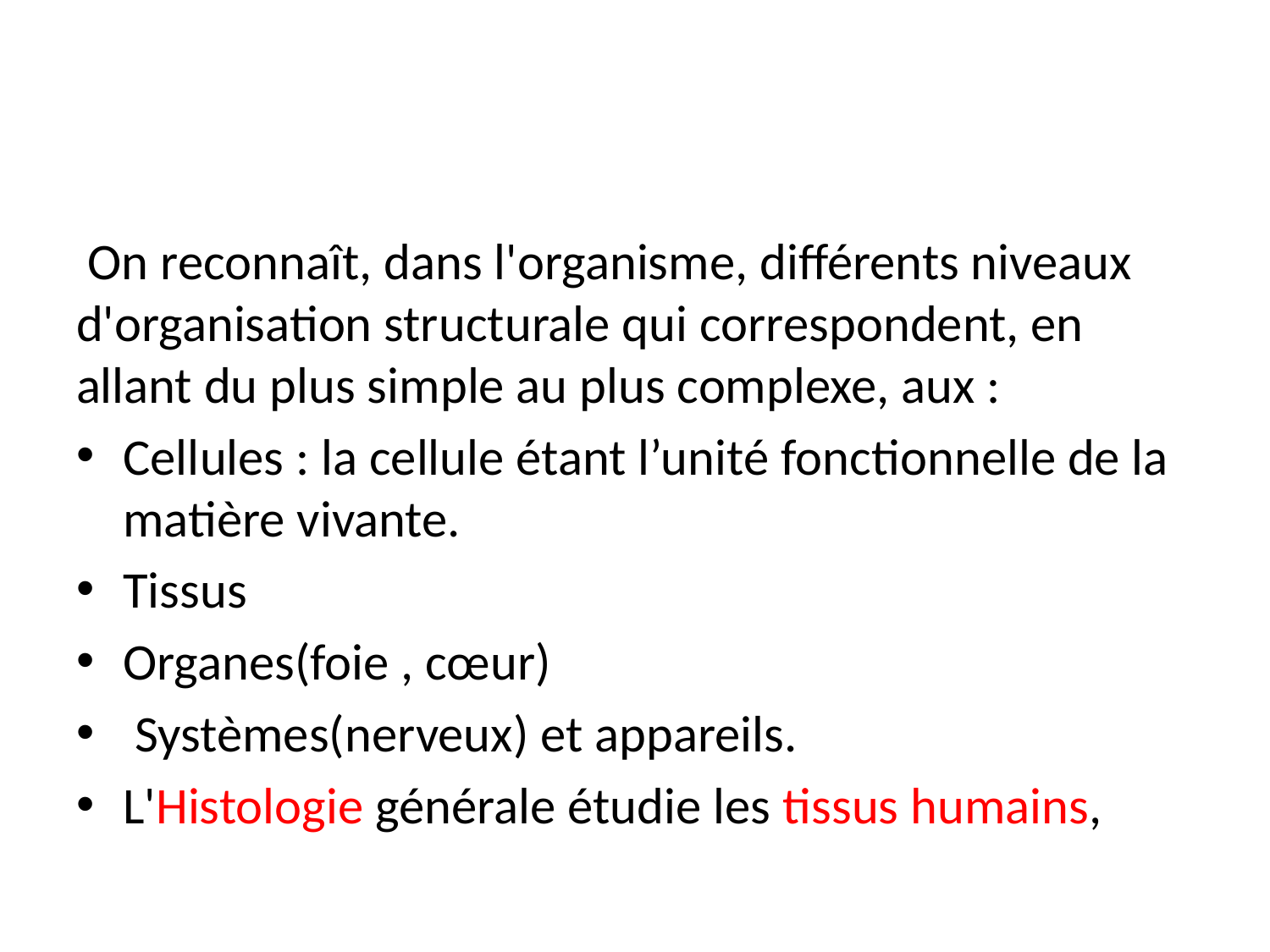

On reconnaît, dans l'organisme, différents niveaux d'organisation structurale qui correspondent, en allant du plus simple au plus complexe, aux :
Cellules : la cellule étant l’unité fonctionnelle de la matière vivante.
Tissus
Organes(foie , cœur)
 Systèmes(nerveux) et appareils.
L'Histologie générale étudie les tissus humains,